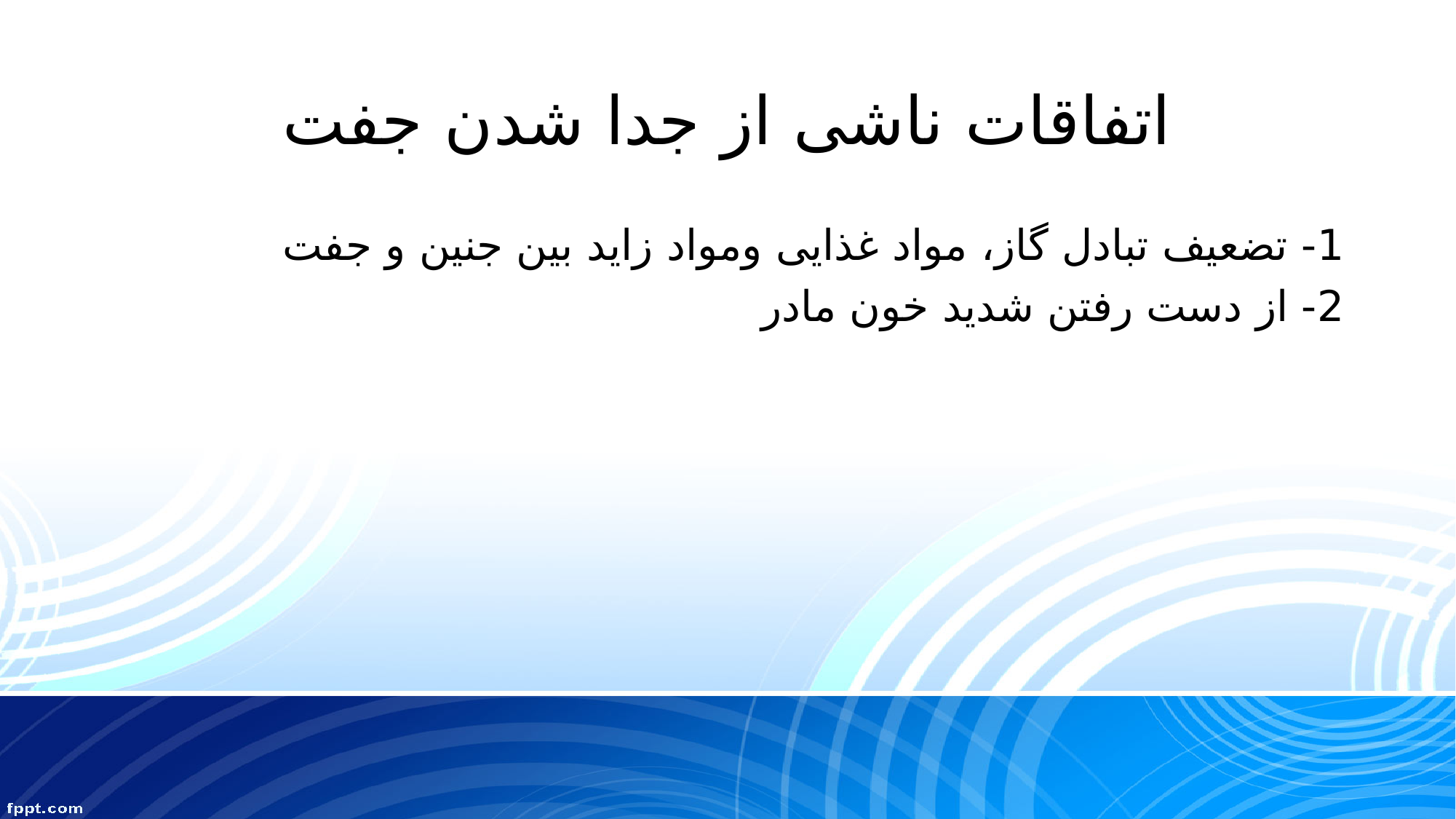

# اتفاقات ناشی از جدا شدن جفت
1- تضعیف تبادل گاز، مواد غذایی ومواد زاید بین جنین و جفت
2- از دست رفتن شدید خون مادر